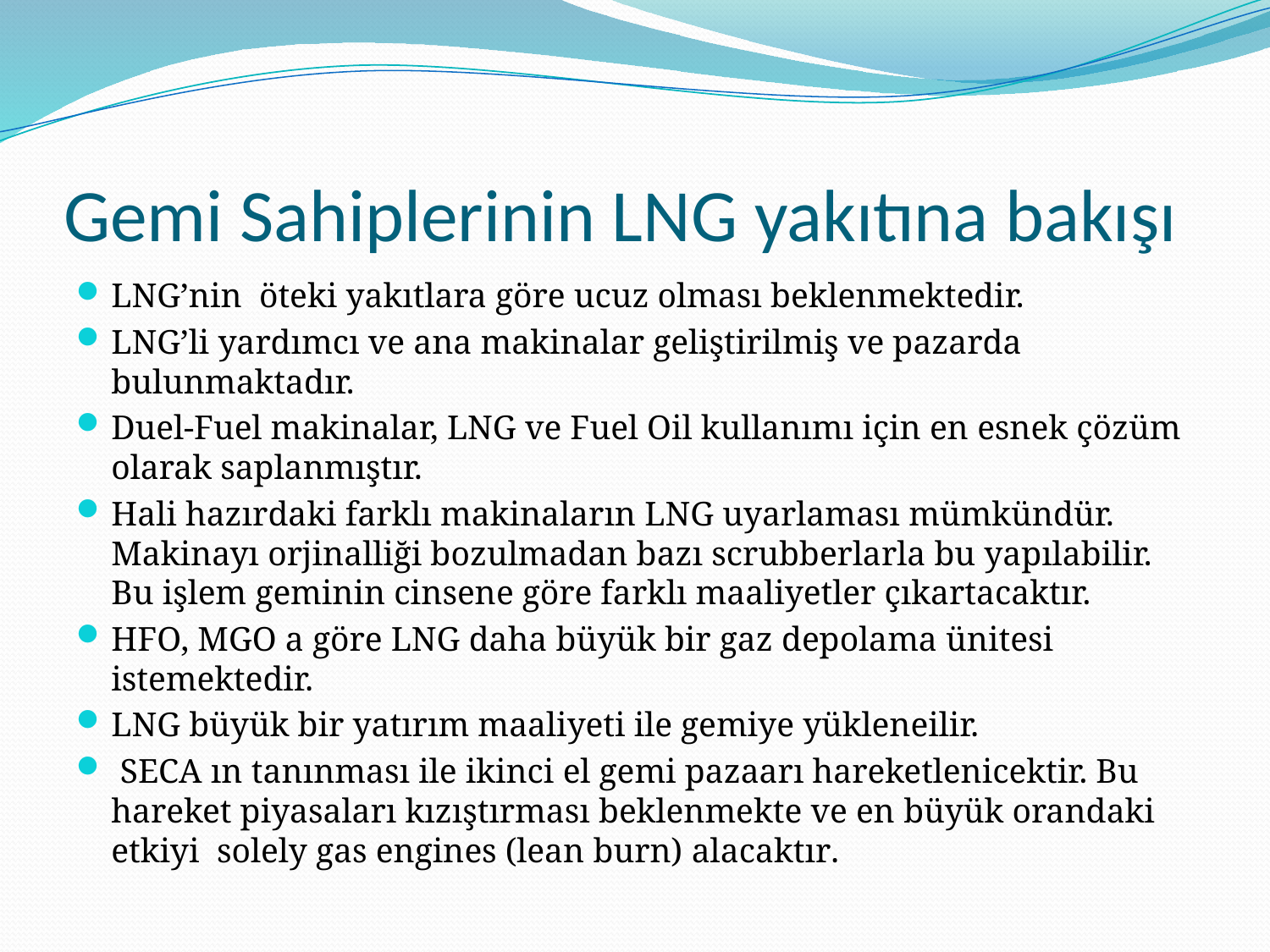

# Gemi Sahiplerinin LNG yakıtına bakışı
LNG’nin  öteki yakıtlara göre ucuz olması beklenmektedir.
LNG’li yardımcı ve ana makinalar geliştirilmiş ve pazarda bulunmaktadır.
Duel-Fuel makinalar, LNG ve Fuel Oil kullanımı için en esnek çözüm olarak saplanmıştır.
Hali hazırdaki farklı makinaların LNG uyarlaması mümkündür. Makinayı orjinalliği bozulmadan bazı scrubberlarla bu yapılabilir. Bu işlem geminin cinsene göre farklı maaliyetler çıkartacaktır.
HFO, MGO a göre LNG daha büyük bir gaz depolama ünitesi istemektedir.
LNG büyük bir yatırım maaliyeti ile gemiye yükleneilir.
 SECA ın tanınması ile ikinci el gemi pazaarı hareketlenicektir. Bu hareket piyasaları kızıştırması beklenmekte ve en büyük orandaki etkiyi  solely gas engines (lean burn) alacaktır.